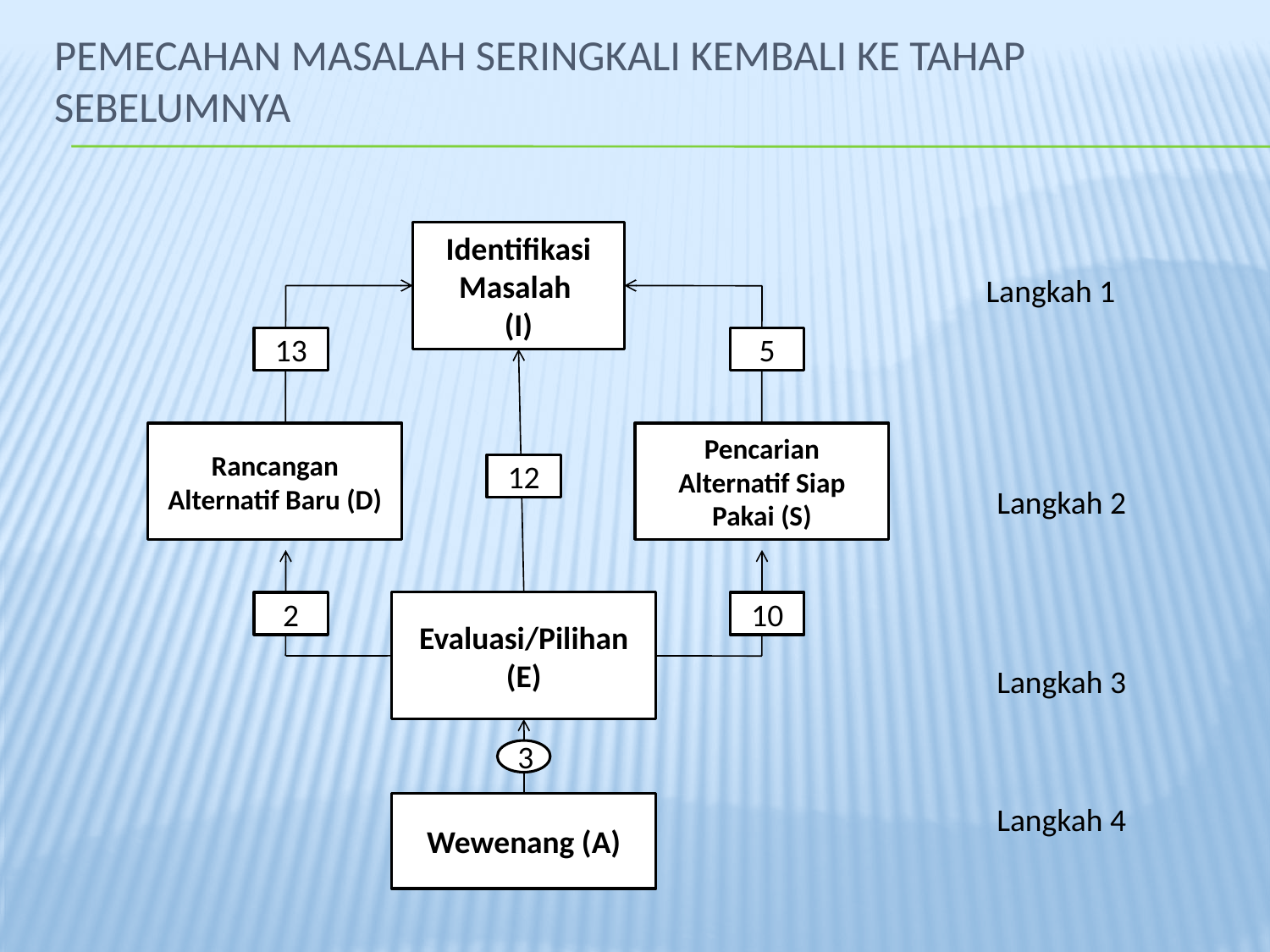

# PEMECAHAN MASALAH SERINGKALI KEMBALI KE TAHAP SEBELUMNYA
Identifikasi Masalah
(I)
Langkah 1
13
5
Rancangan Alternatif Baru (D)
Pencarian Alternatif Siap Pakai (S)
12
Langkah 2
2
Evaluasi/Pilihan
(E)
10
Langkah 3
3
Wewenang (A)
Langkah 4